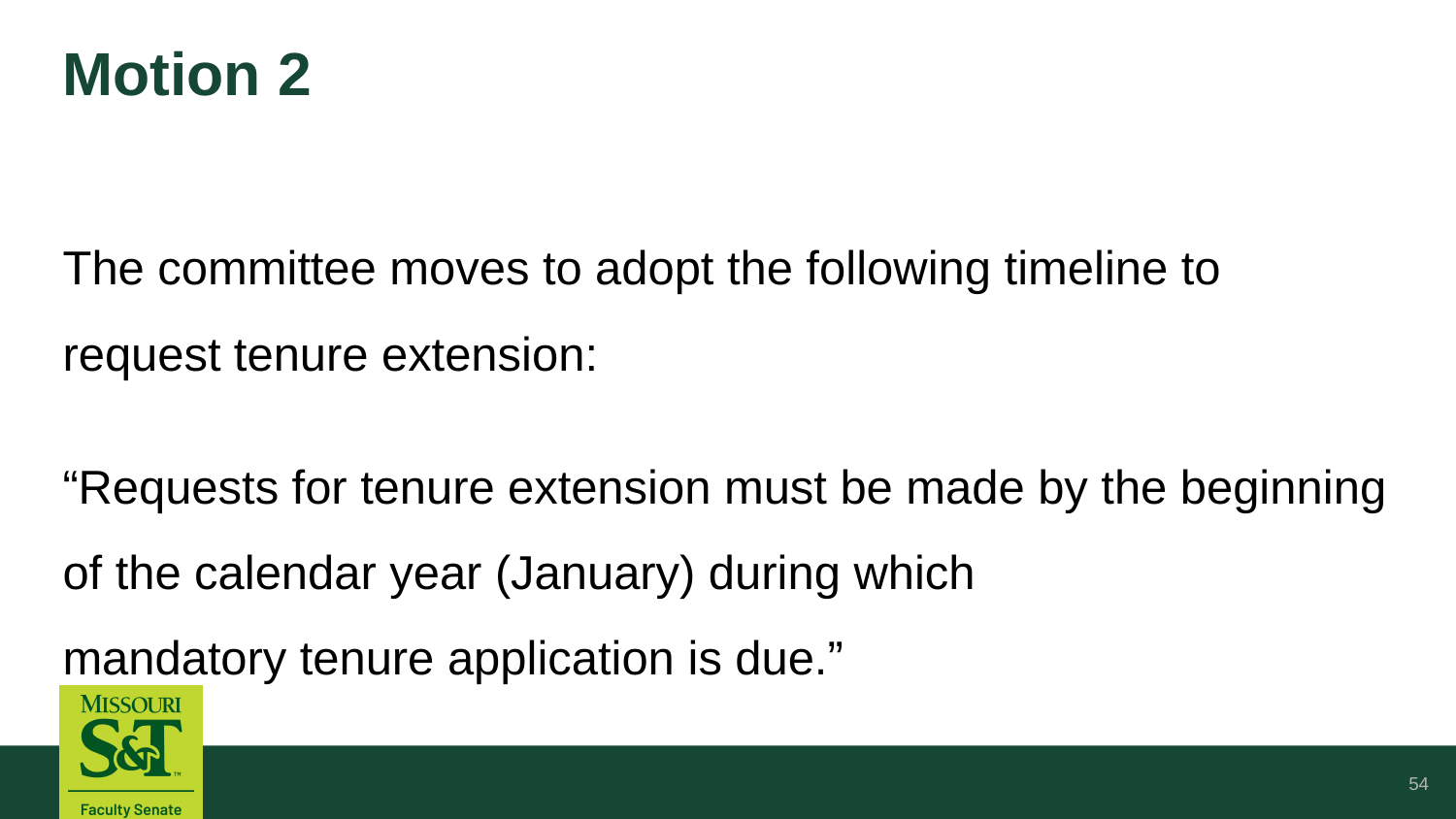

# Motion 2

The committee moves to adopt the following timeline to request tenure extension:
“Requests for tenure extension must be made by the beginning of the calendar year (January) during which mandatory tenure application is due.”

54